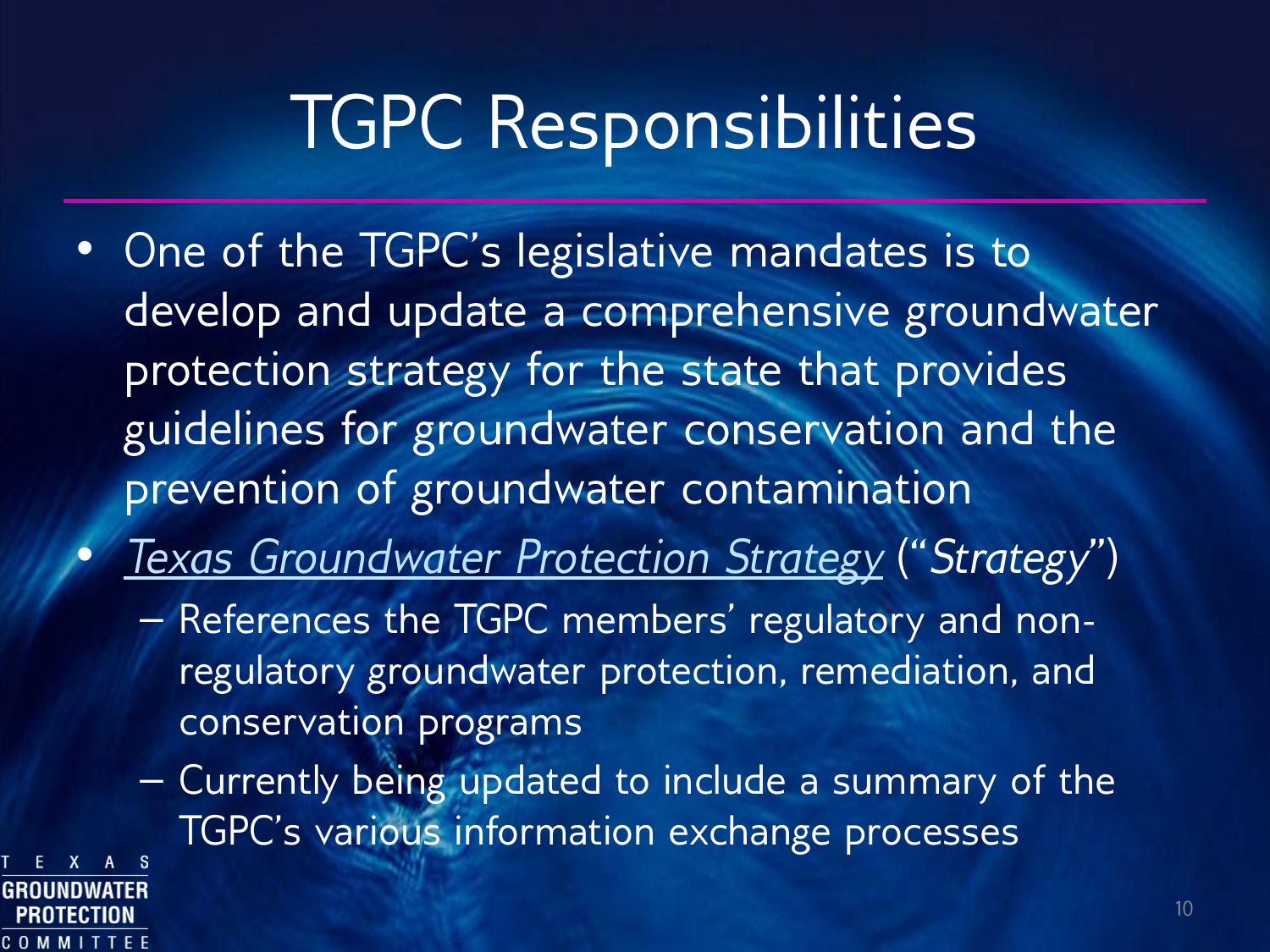

# TGPC Responsibilities
One of the TGPC’s legislative mandates is to develop and update a comprehensive groundwater protection strategy for the state that provides guidelines for groundwater conservation and the prevention of groundwater contamination
Texas Groundwater Protection Strategy (“Strategy”)
References the TGPC members’ regulatory and non-regulatory groundwater protection, remediation, and conservation programs
Currently being updated to include a summary of the TGPC’s various information exchange processes
10